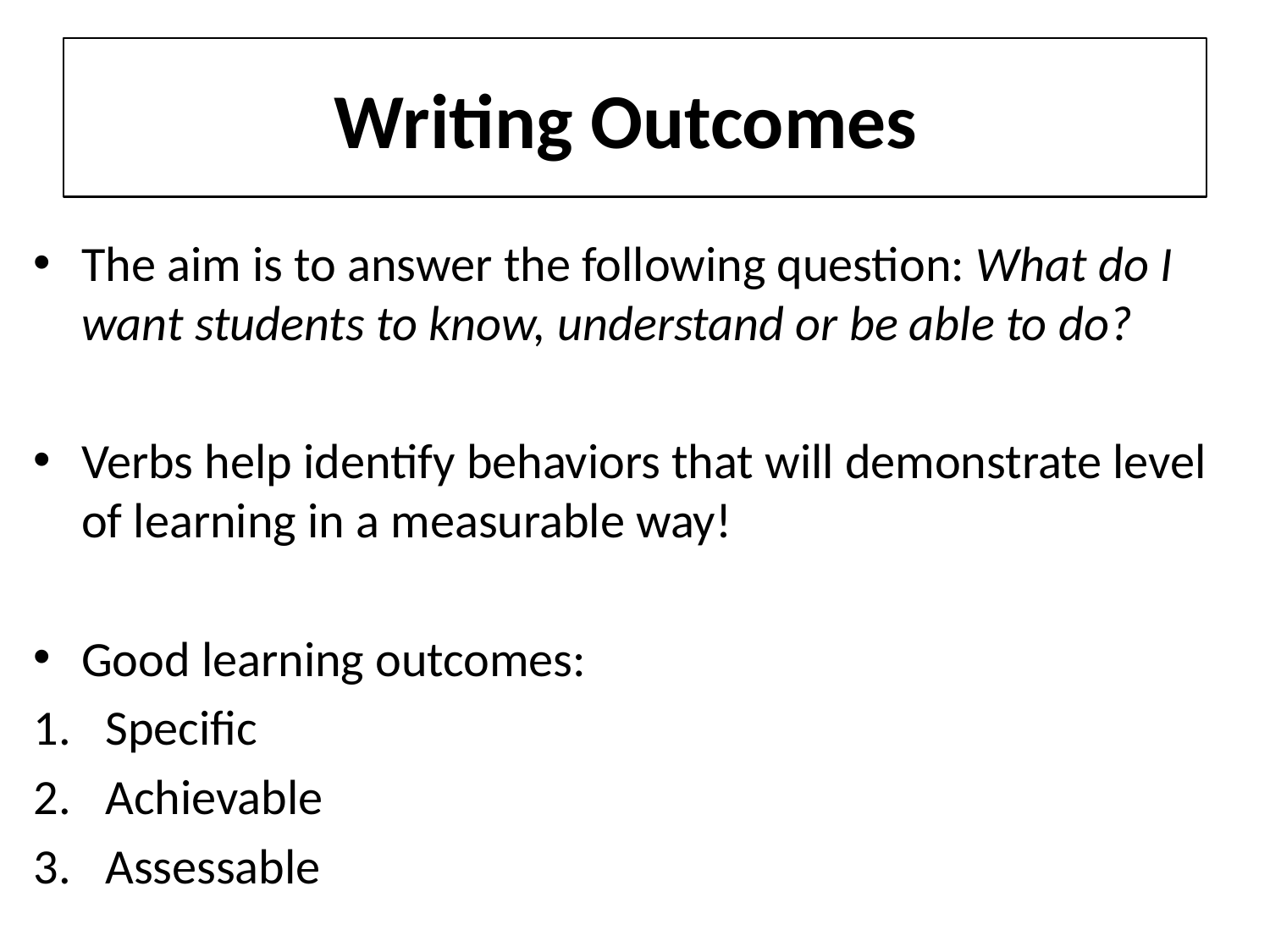

# Writing Outcomes
The aim is to answer the following question: What do I want students to know, understand or be able to do?

Verbs help identify behaviors that will demonstrate level of learning in a measurable way!

Good learning outcomes:
Specific
Achievable
Assessable